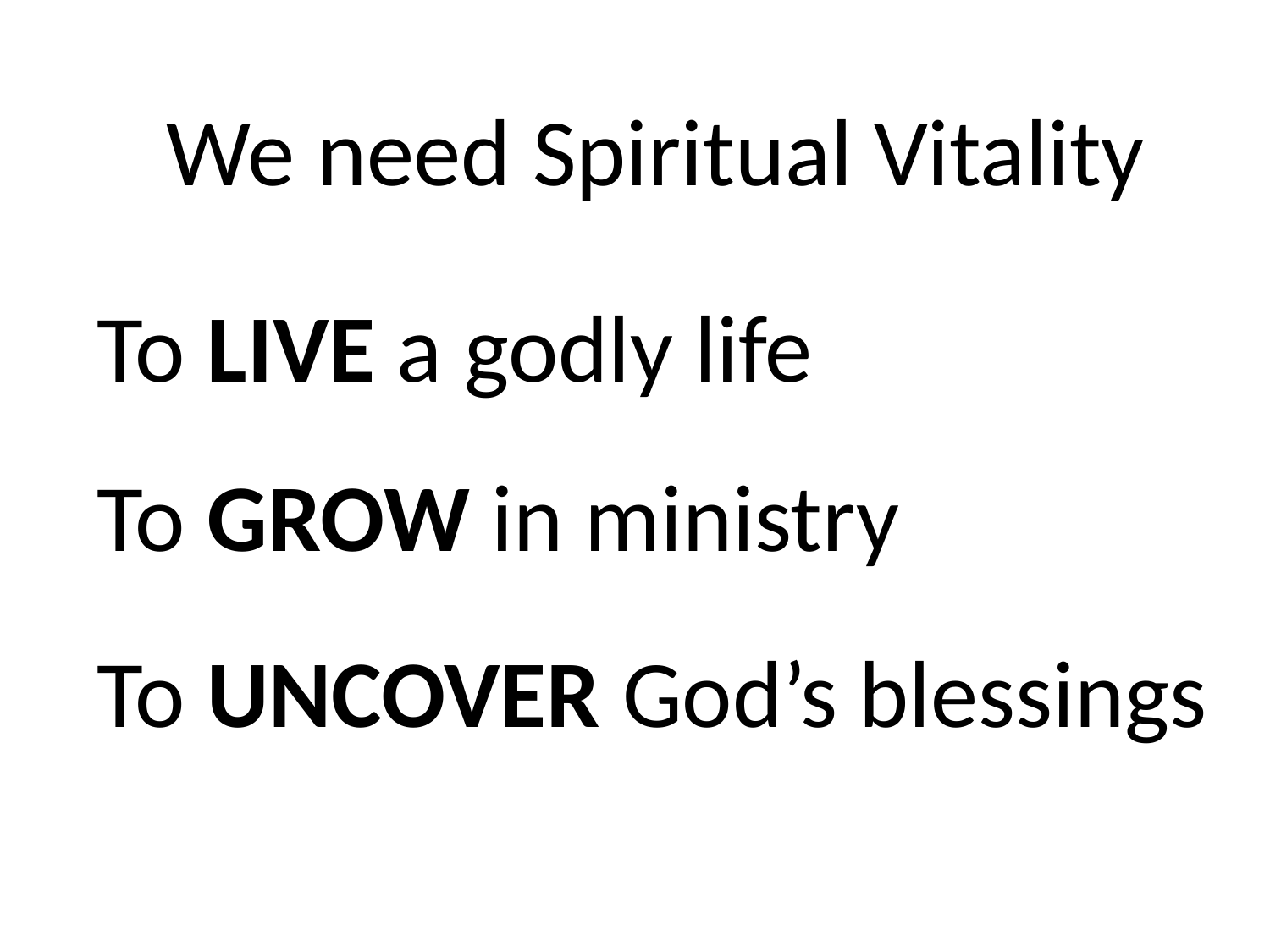

We need Spiritual Vitality
# To LIVE a godly life
To GROW in ministry
To UNCOVER God’s blessings